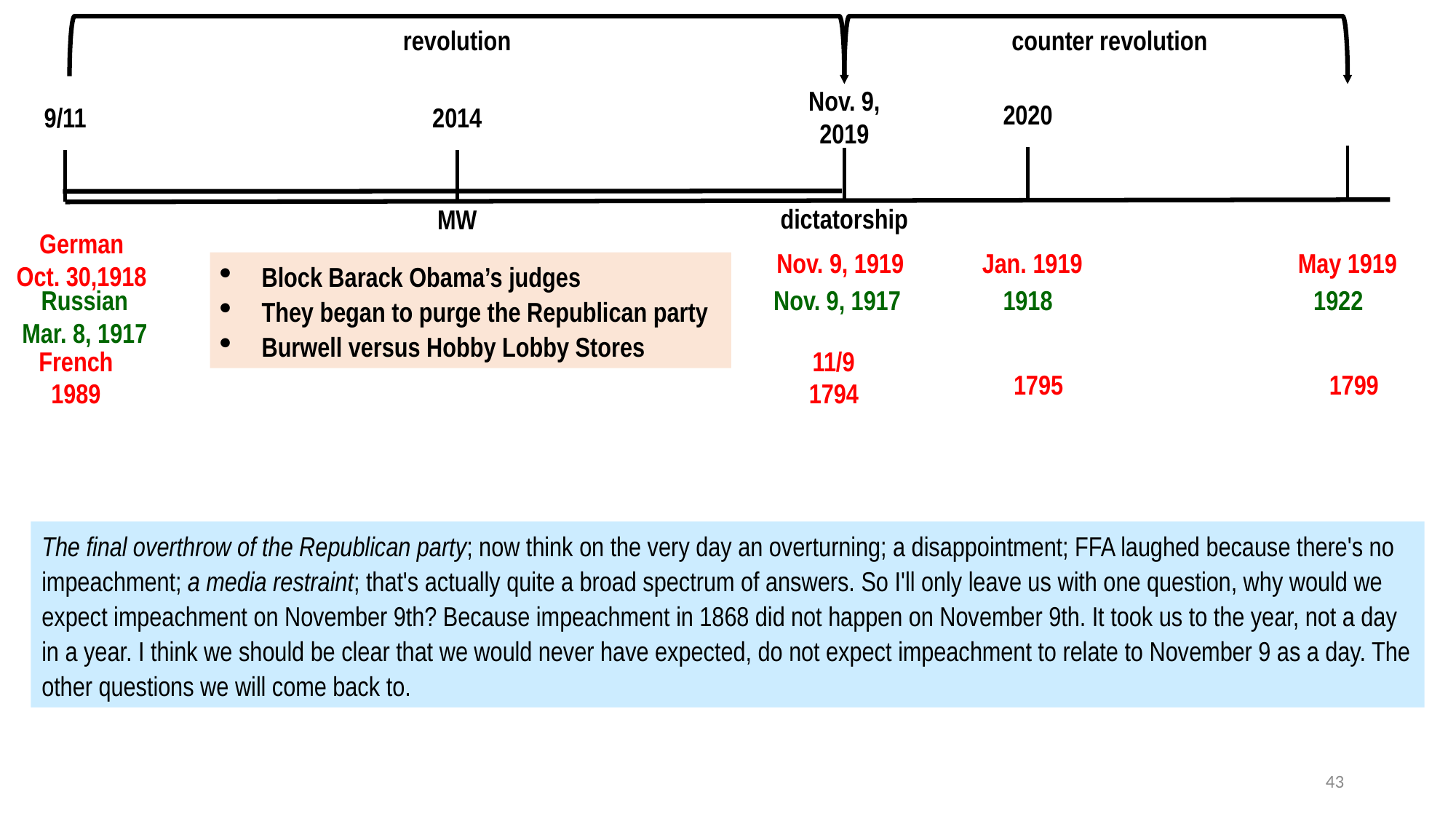

revolution
counter revolution
Nov. 9,
2019
2020
9/11
2014
dictatorship
MW
German
Oct. 30,1918
Nov. 9, 1919
Jan. 1919
May 1919
Block Barack Obama’s judges
They began to purge the Republican party
Burwell versus Hobby Lobby Stores
Russian
Mar. 8, 1917
Nov. 9, 1917
1918
1922
French
1989
11/9
1794
1795
1799
The final overthrow of the Republican party; now think on the very day an overturning; a disappointment; FFA laughed because there's no impeachment; a media restraint; that's actually quite a broad spectrum of answers. So I'll only leave us with one question, why would we expect impeachment on November 9th? Because impeachment in 1868 did not happen on November 9th. It took us to the year, not a day in a year. I think we should be clear that we would never have expected, do not expect impeachment to relate to November 9 as a day. The other questions we will come back to.
43